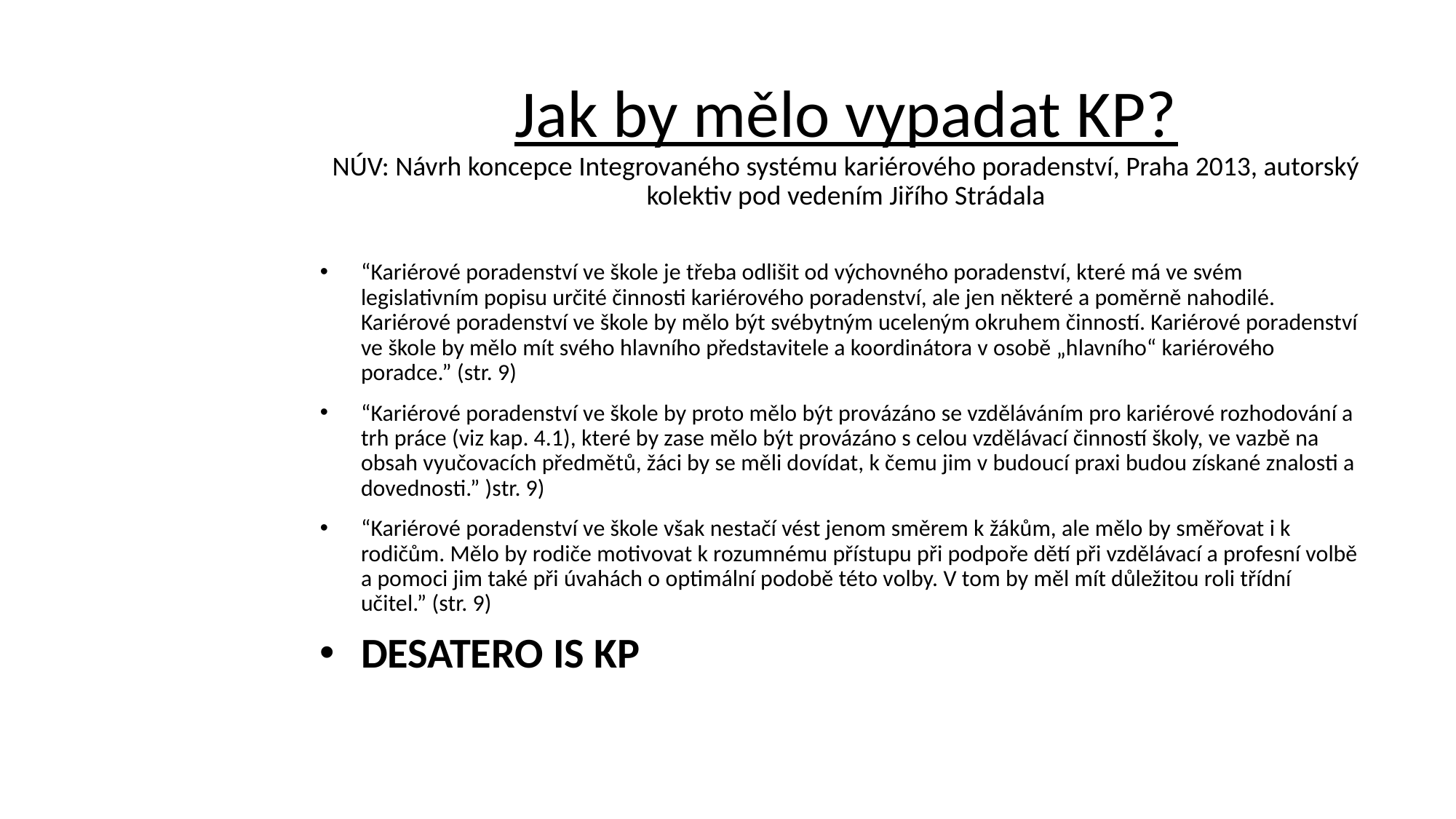

# Jak by mělo vypadat KP?
NÚV: Návrh koncepce Integrovaného systému kariérového poradenství, Praha 2013, autorský kolektiv pod vedením Jiřího Strádala
“Kariérové poradenství ve škole je třeba odlišit od výchovného poradenství, které má ve svém legislativním popisu určité činnosti kariérového poradenství, ale jen některé a poměrně nahodilé. Kariérové poradenství ve škole by mělo být svébytným uceleným okruhem činností. Kariérové poradenství ve škole by mělo mít svého hlavního představitele a koordinátora v osobě „hlavního“ kariérového poradce.” (str. 9)
“Kariérové poradenství ve škole by proto mělo být provázáno se vzděláváním pro kariérové rozhodování a trh práce (viz kap. 4.1), které by zase mělo být provázáno s celou vzdělávací činností školy, ve vazbě na obsah vyučovacích předmětů, žáci by se měli dovídat, k čemu jim v budoucí praxi budou získané znalosti a dovednosti.” )str. 9)
“Kariérové poradenství ve škole však nestačí vést jenom směrem k žákům, ale mělo by směřovat i k rodičům. Mělo by rodiče motivovat k rozumnému přístupu při podpoře dětí při vzdělávací a profesní volbě a pomoci jim také při úvahách o optimální podobě této volby. V tom by měl mít důležitou roli třídní učitel.” (str. 9)
DESATERO IS KP